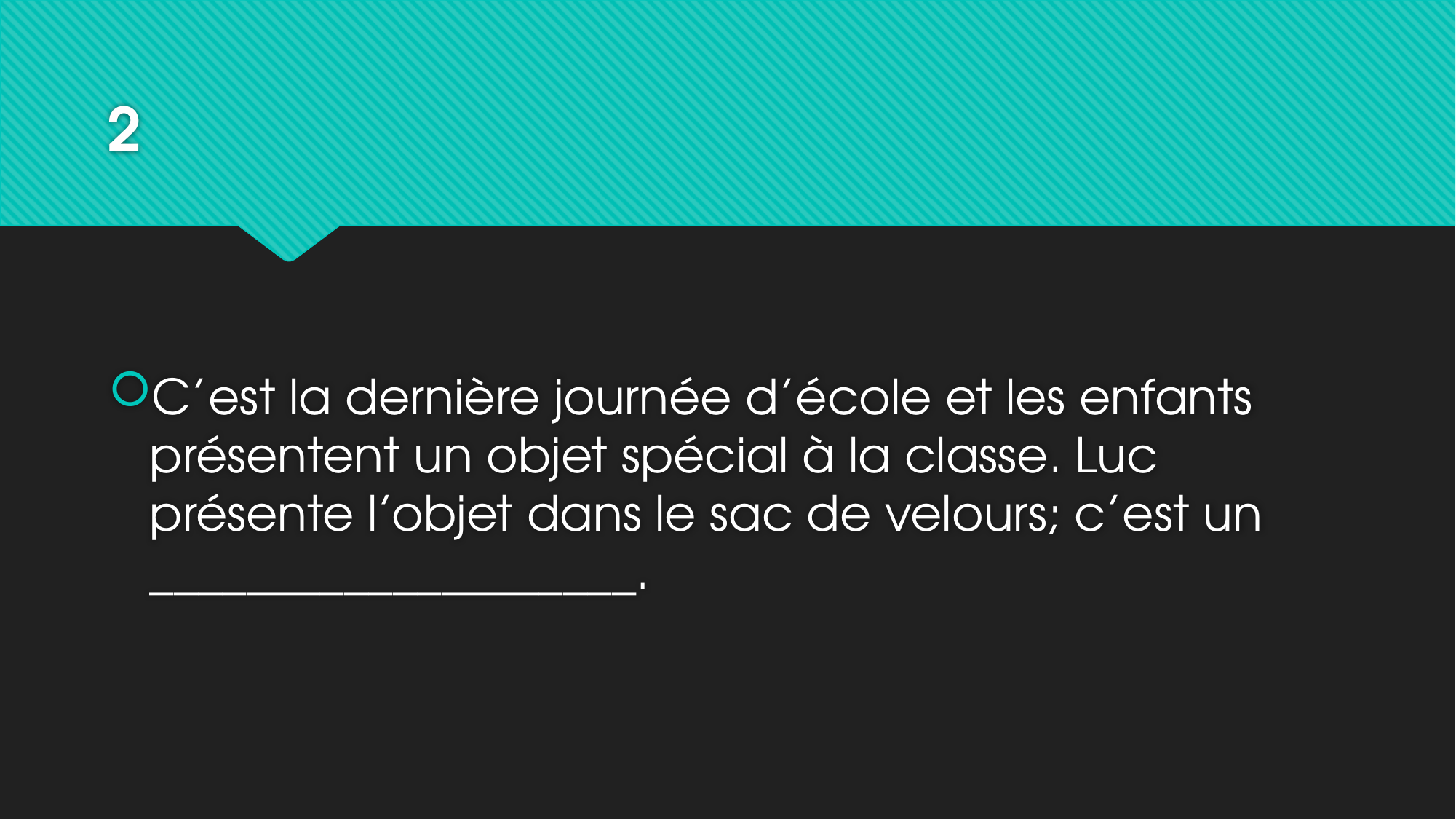

# 2
C’est la dernière journée d’école et les enfants présentent un objet spécial à la classe. Luc présente l’objet dans le sac de velours; c’est un ____________________.